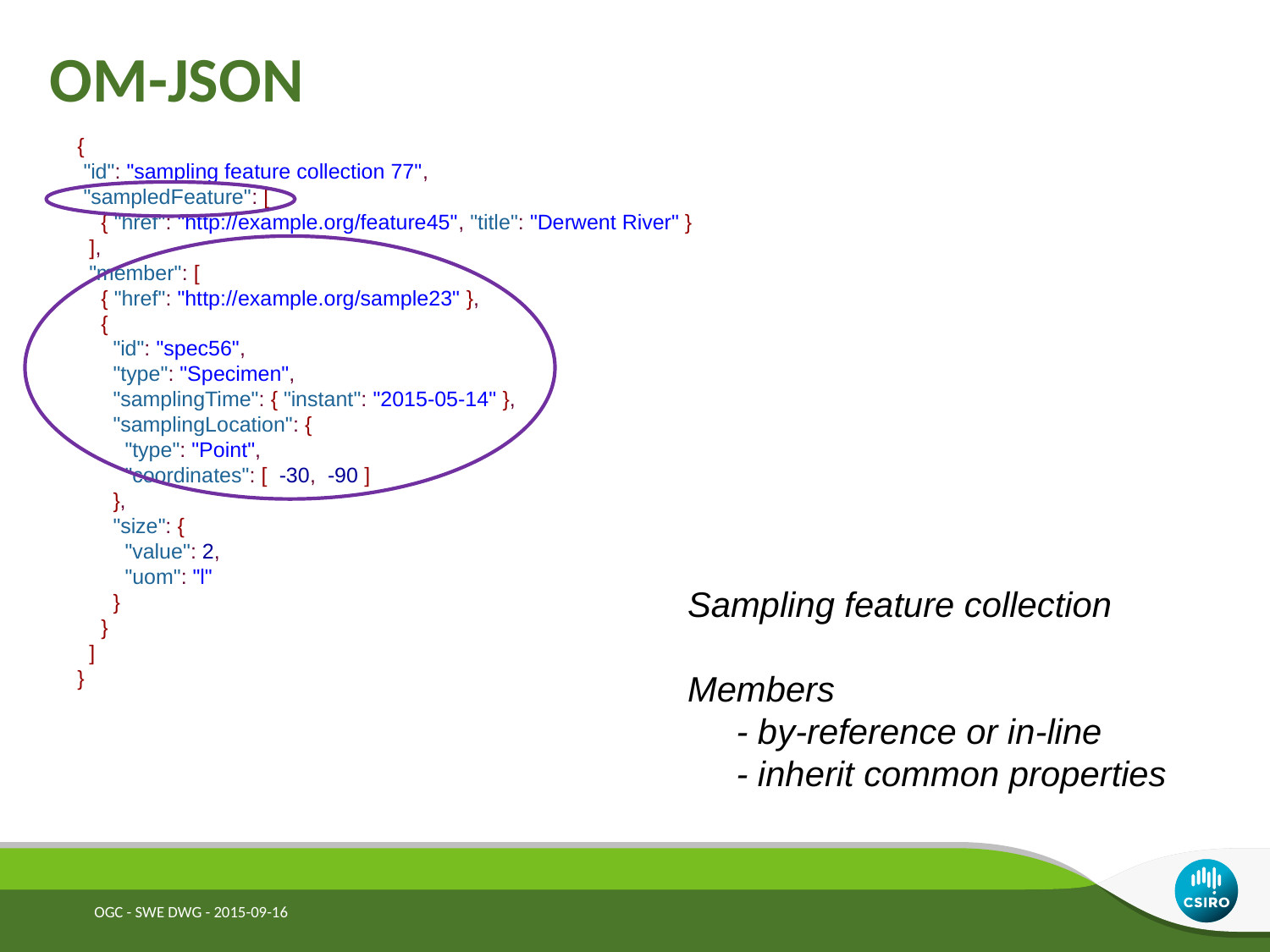

# OM-JSON
{
 "id": "sampling feature collection 77",
 "sampledFeature": [
    { "href": "http://example.org/feature45", "title": "Derwent River" }
  ],
  "member": [
    { "href": "http://example.org/sample23" },
    {
      "id": "spec56",
      "type": "Specimen",
      "samplingTime": { "instant": "2015-05-14" },
      "samplingLocation": {
        "type": "Point",
        "coordinates": [  -30,  -90 ]
      },
      "size": {
        "value": 2,
        "uom": "l"
      }
    }
  ]
}

Sampling feature collection

Members
     - by-reference or in-line
     - inherit common properties
OGC - SWE DWG - 2015-09-16